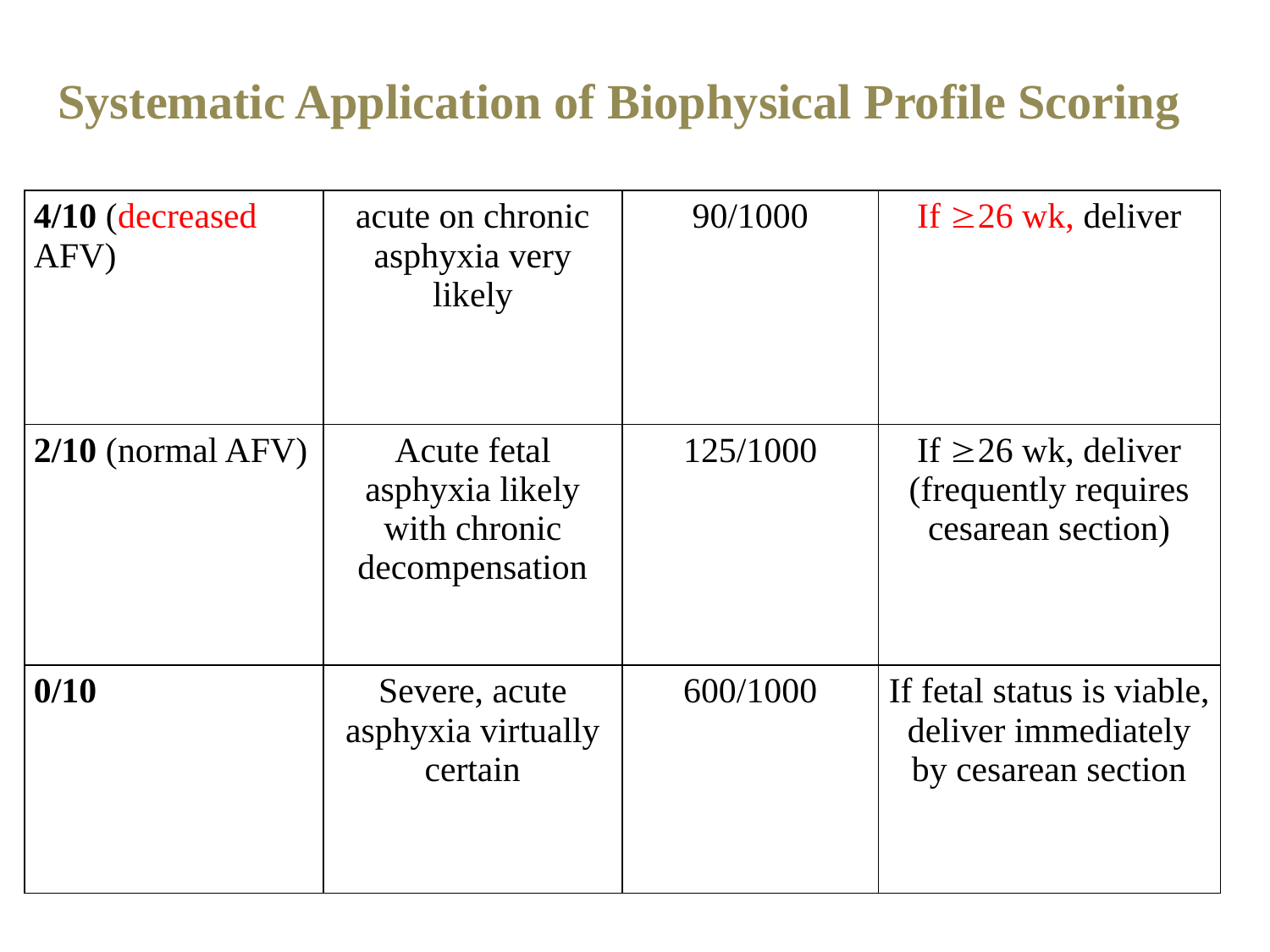

Systematic Application of Biophysical Profile Scoring
| 4/10 (decreased AFV) | acute on chronic asphyxia very likely | 90/1000 | If ≥26 wk, deliver |
| --- | --- | --- | --- |
| 2/10 (normal AFV) | Acute fetal asphyxia likely with chronic decompensation | 125/1000 | If ≥26 wk, deliver (frequently requires cesarean section) |
| 0/10 | Severe, acute asphyxia virtually certain | 600/1000 | If fetal status is viable, deliver immediately by cesarean section |